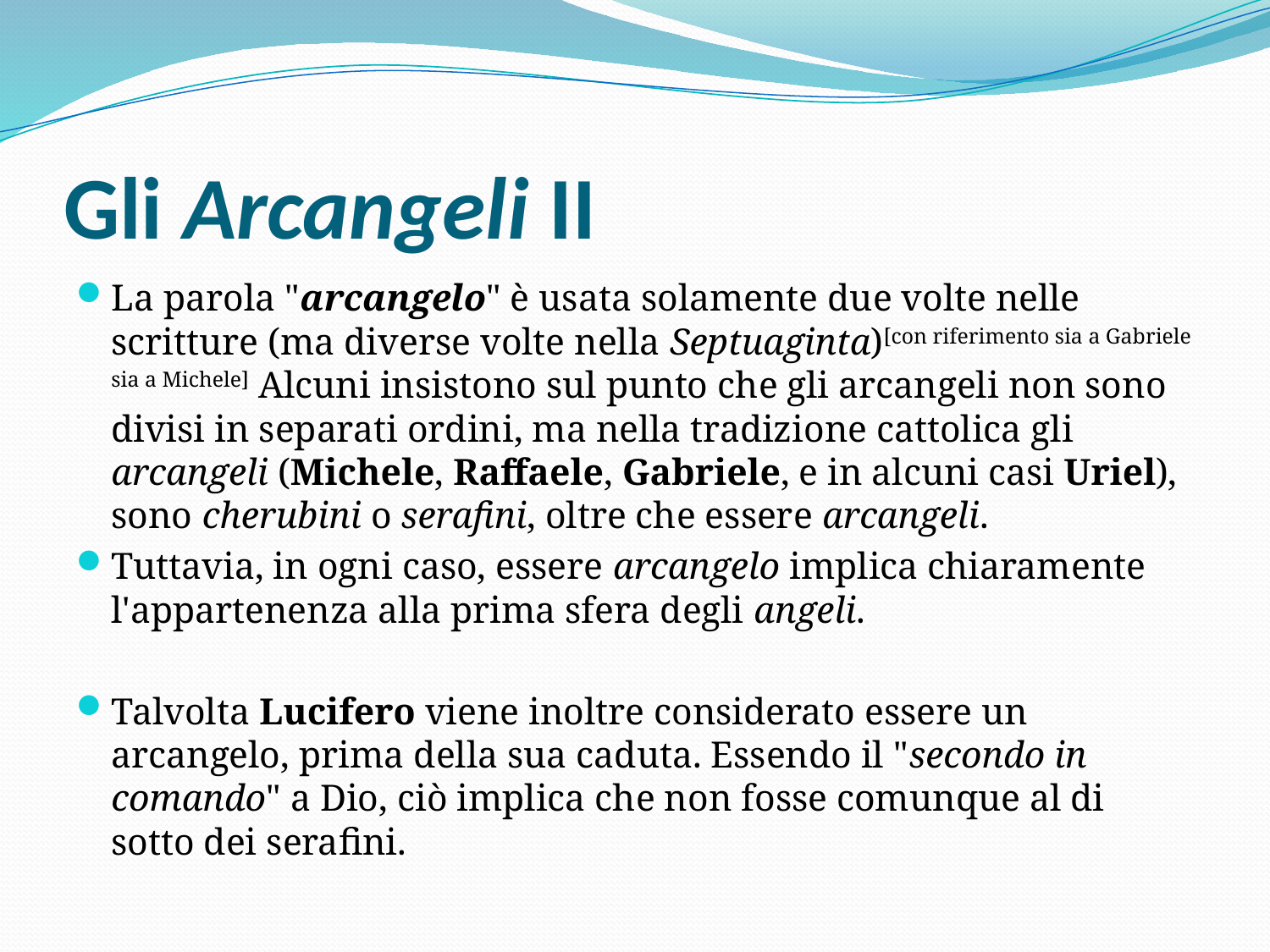

# Gli Arcangeli II
La parola "arcangelo" è usata solamente due volte nelle scritture (ma diverse volte nella Septuaginta)[con riferimento sia a Gabriele sia a Michele] Alcuni insistono sul punto che gli arcangeli non sono divisi in separati ordini, ma nella tradizione cattolica gli arcangeli (Michele, Raffaele, Gabriele, e in alcuni casi Uriel), sono cherubini o serafini, oltre che essere arcangeli.
Tuttavia, in ogni caso, essere arcangelo implica chiaramente l'appartenenza alla prima sfera degli angeli.

Talvolta Lucifero viene inoltre considerato essere un arcangelo, prima della sua caduta. Essendo il "secondo in comando" a Dio, ciò implica che non fosse comunque al di sotto dei serafini.